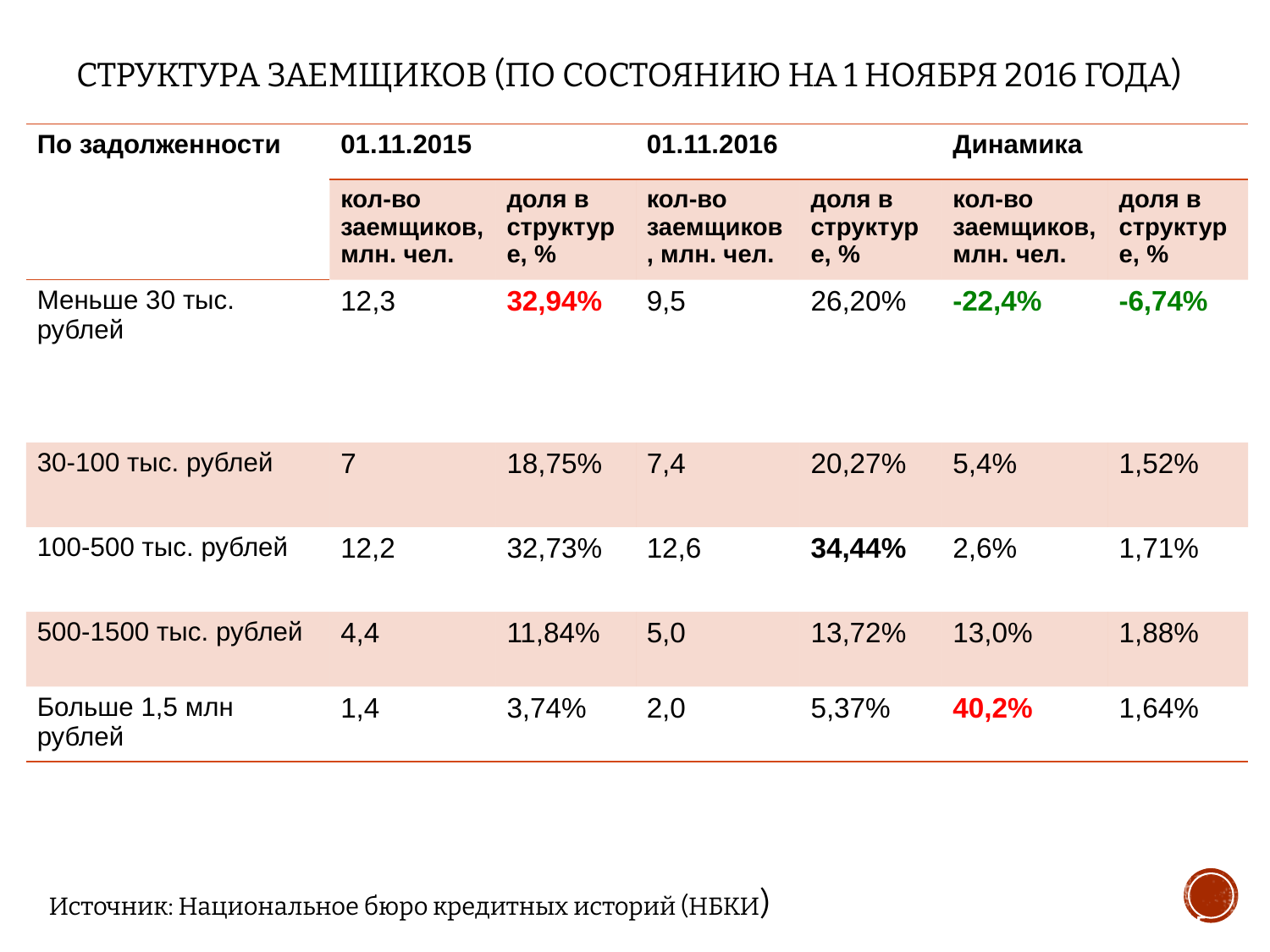

# Структура заемщиков (по состоянию на 1 ноября 2016 года)
| По задолженности | 01.11.2015 |  | 01.11.2016 |  | Динамика |  |
| --- | --- | --- | --- | --- | --- | --- |
|  | кол-во заемщиков, млн. чел. | доля в структуре, % | кол-во заемщиков, млн. чел. | доля в структуре, % | кол-во заемщиков, млн. чел. | доля в структуре, % |
| Меньше 30 тыс. рублей | 12,3 | 32,94% | 9,5 | 26,20% | -22,4% | -6,74% |
| 30-100 тыс. рублей | 7 | 18,75% | 7,4 | 20,27% | 5,4% | 1,52% |
| 100-500 тыс. рублей | 12,2 | 32,73% | 12,6 | 34,44% | 2,6% | 1,71% |
| 500-1500 тыс. рублей | 4,4 | 11,84% | 5,0 | 13,72% | 13,0% | 1,88% |
| Больше 1,5 млн рублей | 1,4 | 3,74% | 2,0 | 5,37% | 40,2% | 1,64% |

THE INFORMATION CAMPAIGN WILL CONTRIBUTE TO:
Источник: Национальное бюро кредитных историй (НБКИ)

5